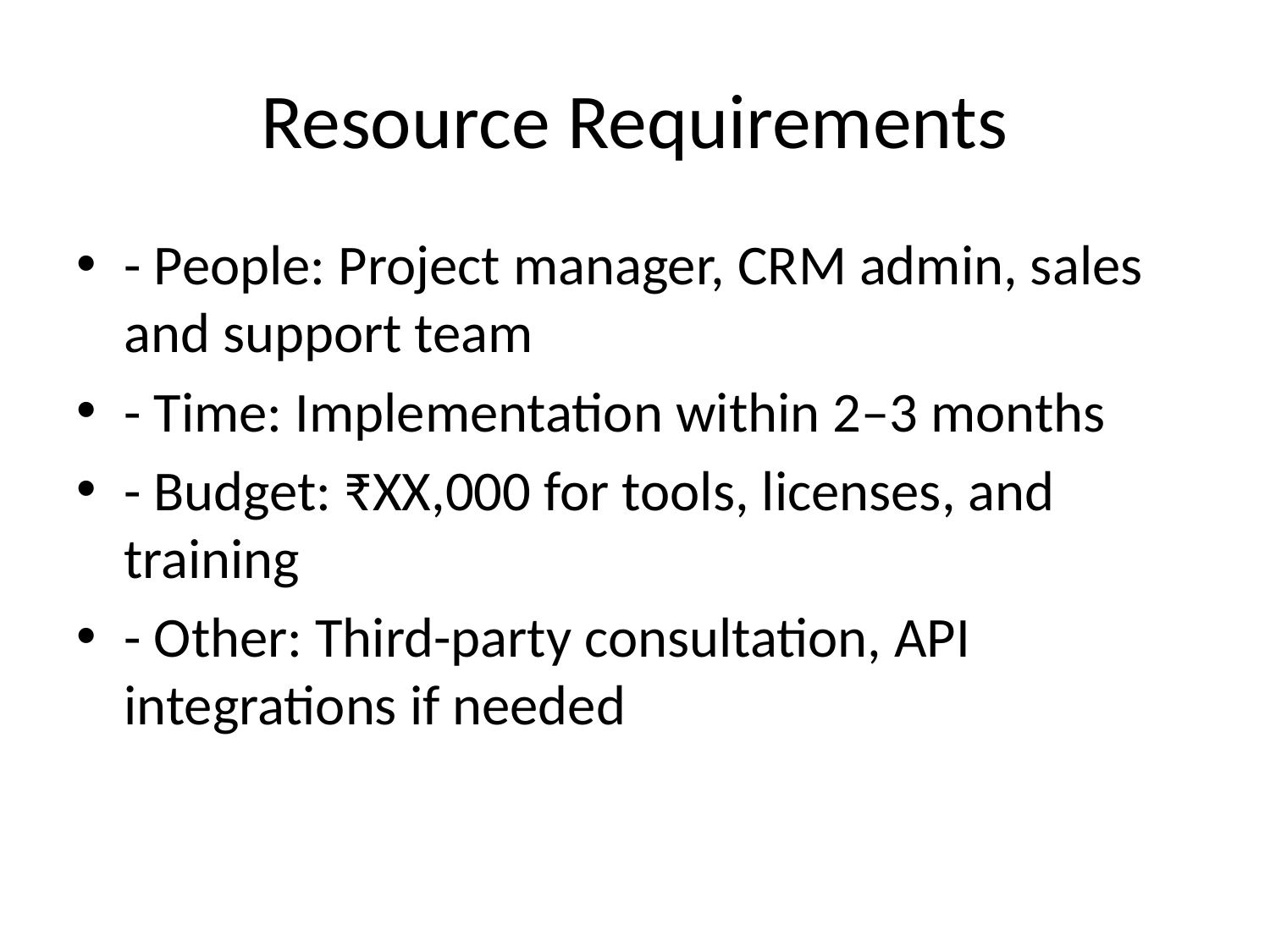

# Resource Requirements
- People: Project manager, CRM admin, sales and support team
- Time: Implementation within 2–3 months
- Budget: ₹XX,000 for tools, licenses, and training
- Other: Third-party consultation, API integrations if needed